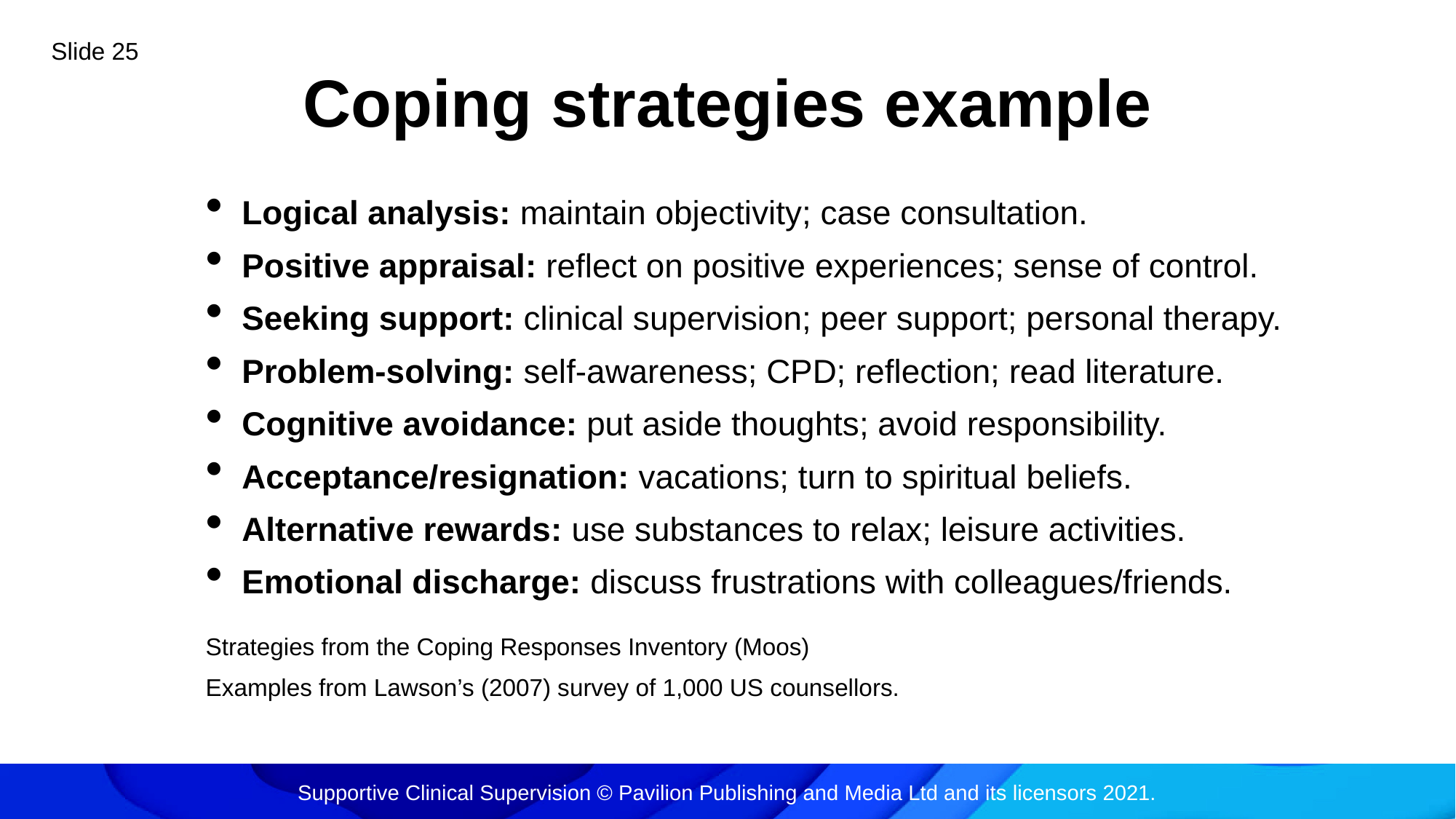

Slide 25
# Coping strategies example
  Logical analysis: maintain objectivity; case consultation.
  Positive appraisal: reflect on positive experiences; sense of control.
  Seeking support: clinical supervision; peer support; personal therapy.
  Problem-solving: self-awareness; CPD; reflection; read literature.
  Cognitive avoidance: put aside thoughts; avoid responsibility.
  Acceptance/resignation: vacations; turn to spiritual beliefs.
  Alternative rewards: use substances to relax; leisure activities.
  Emotional discharge: discuss frustrations with colleagues/friends.
Strategies from the Coping Responses Inventory (Moos)
Examples from Lawson’s (2007) survey of 1,000 US counsellors.